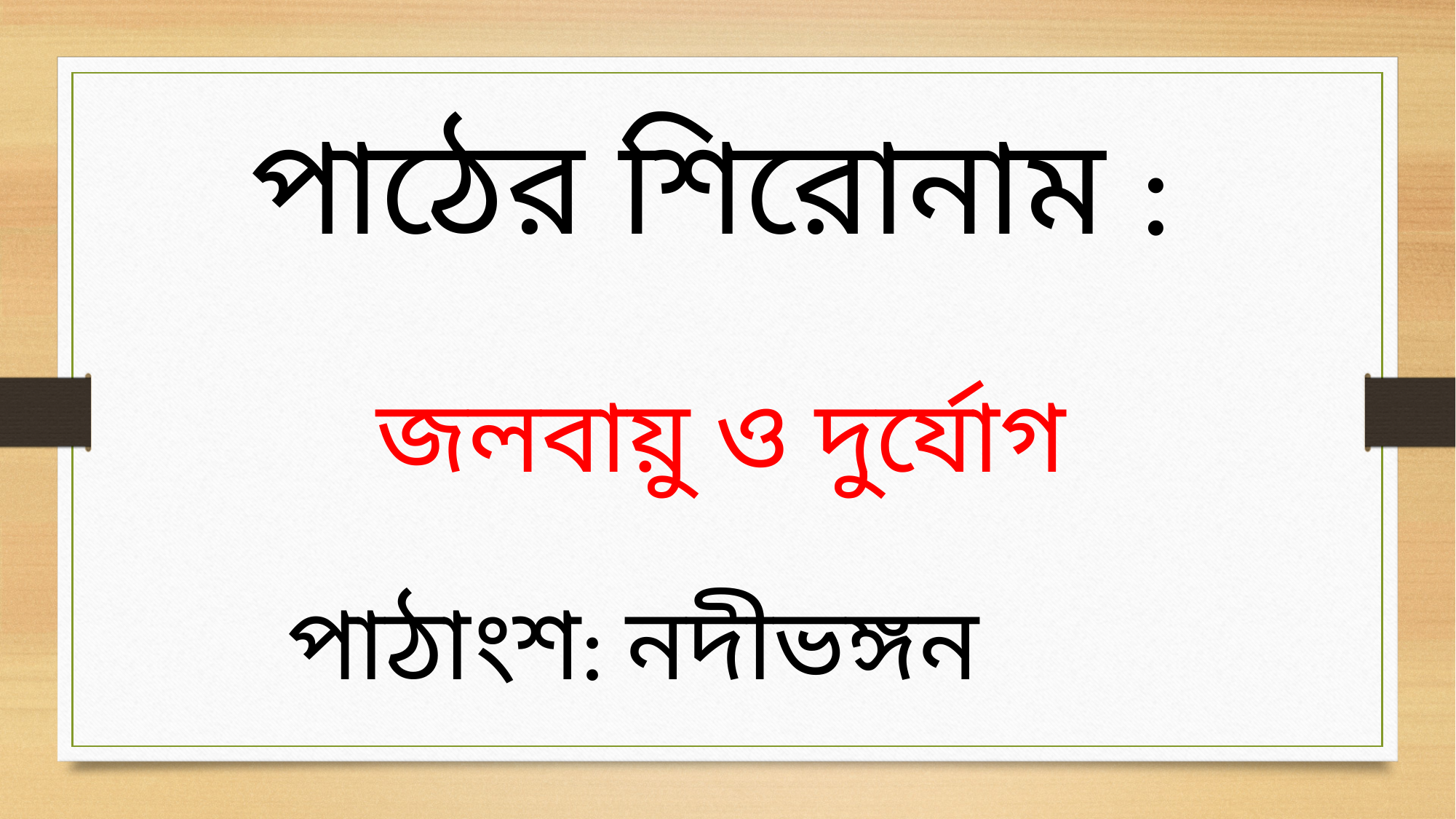

পাঠের শিরোনাম :
জলবায়ু ও দুর্যোগ
পাঠাংশ: নদীভঙ্গন